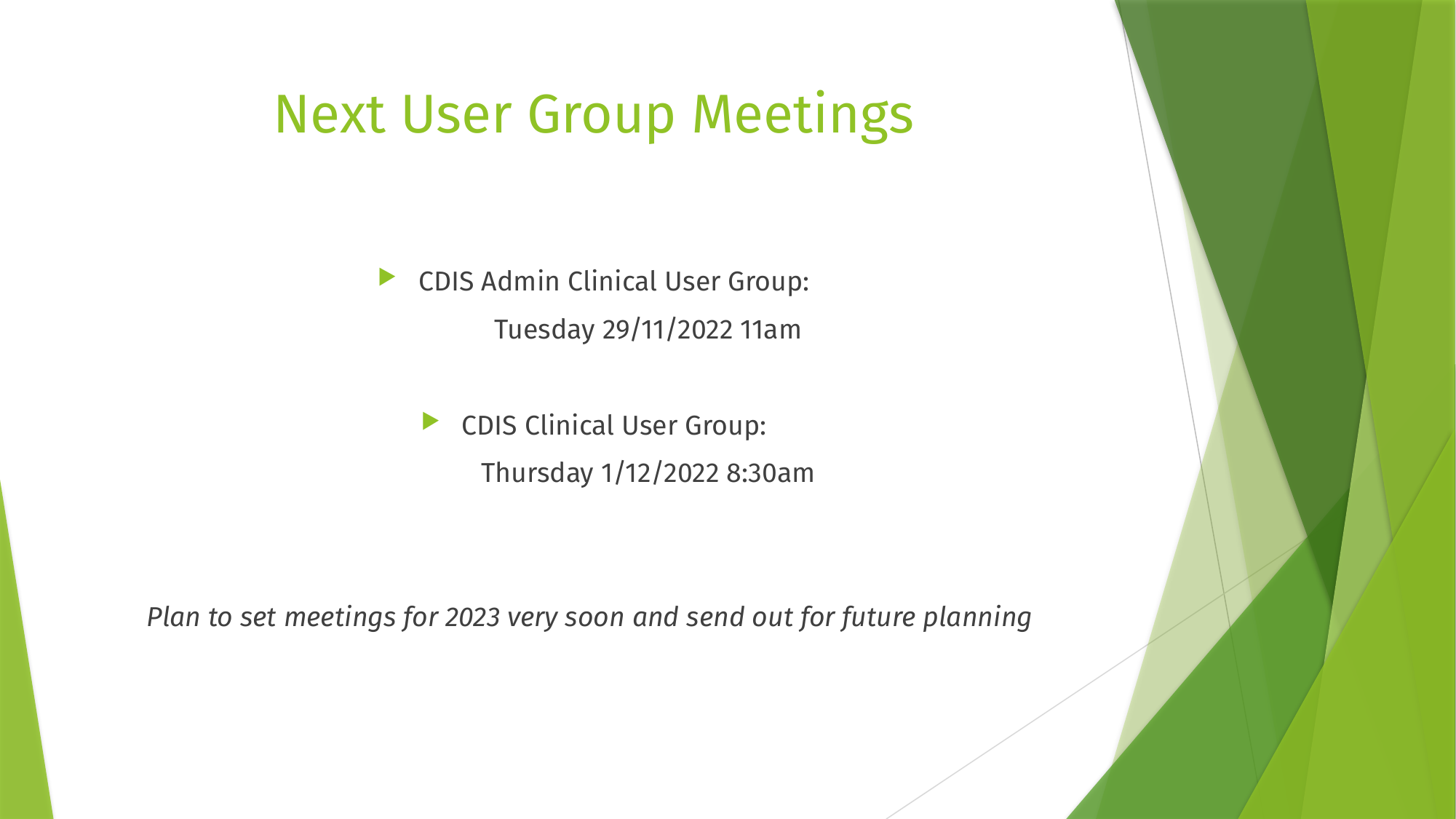

# Next User Group Meetings
CDIS Admin Clinical User Group:
	Tuesday 29/11/2022 11am

CDIS Clinical User Group:
	Thursday 1/12/2022 8:30am

Plan to set meetings for 2023 very soon and send out for future planning